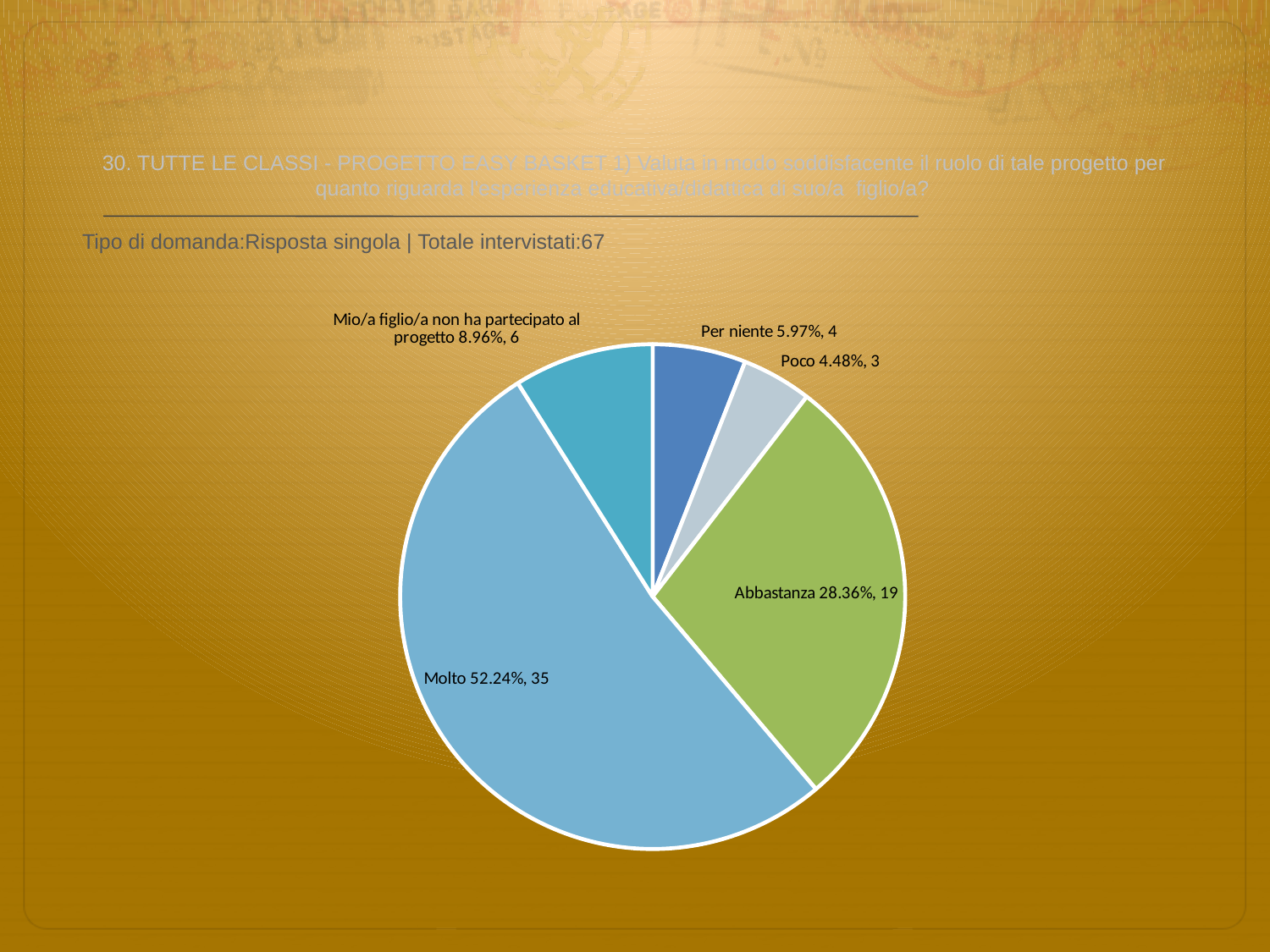

# 30. TUTTE LE CLASSI - PROGETTO EASY BASKET 1) Valuta in modo soddisfacente il ruolo di tale progetto per quanto riguarda l'esperienza educativa/didattica di suo/a  figlio/a?
 Tipo di domanda:Risposta singola | Totale intervistati:67

### Chart

| Category | Total |
|---|---|
| Per niente | 0.059699997 |
| Poco | 0.0448 |
| Abbastanza | 0.2836 |
| Molto | 0.5224 |
| Mio/a figlio/a non ha partecipato al progetto | 0.0896 |